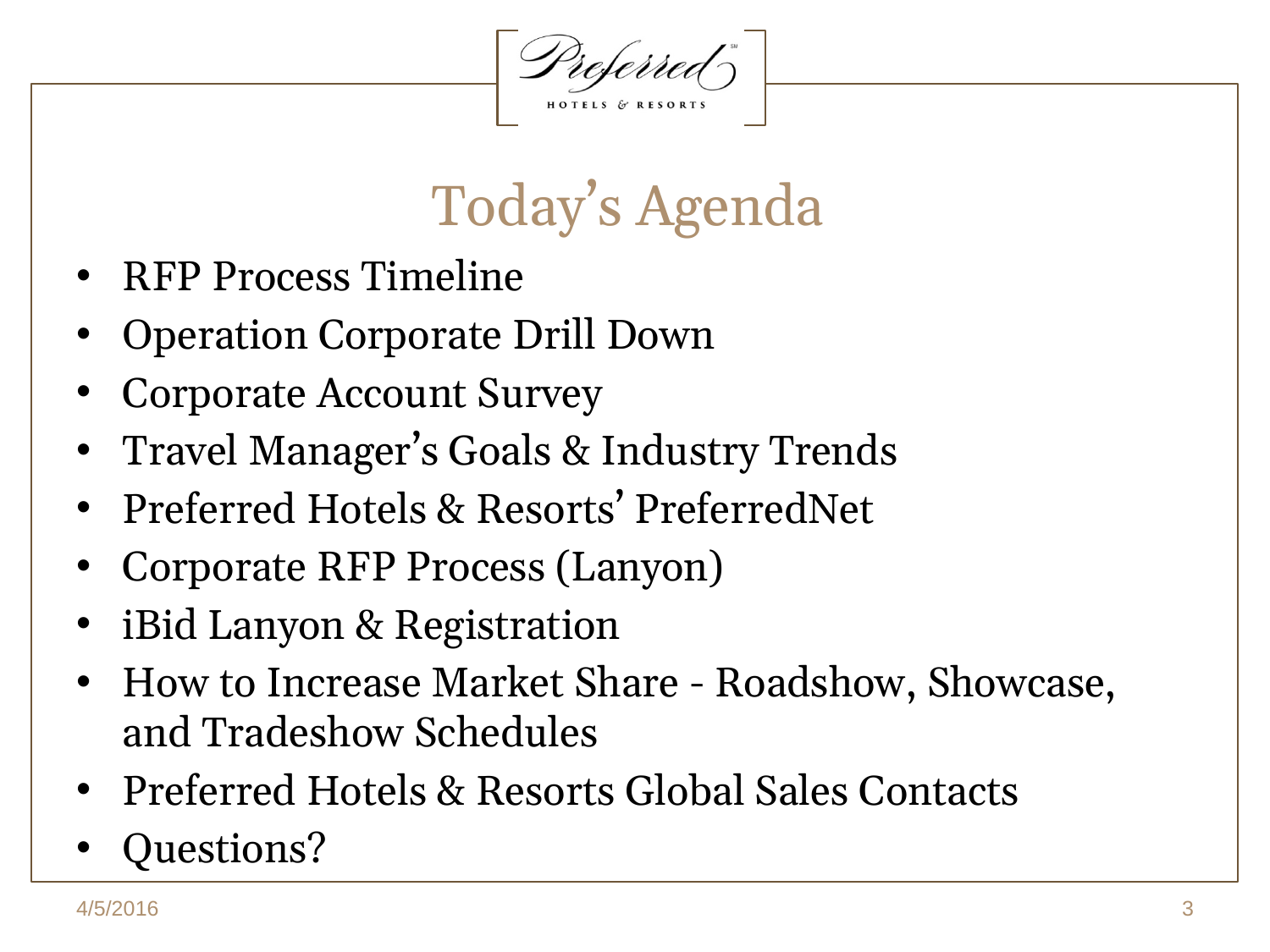

# Today’s Agenda
RFP Process Timeline
Operation Corporate Drill Down
Corporate Account Survey
Travel Manager’s Goals & Industry Trends
Preferred Hotels & Resorts’ PreferredNet
Corporate RFP Process (Lanyon)
iBid Lanyon & Registration
How to Increase Market Share - Roadshow, Showcase, and Tradeshow Schedules
Preferred Hotels & Resorts Global Sales Contacts
Questions?
4/5/2016
3